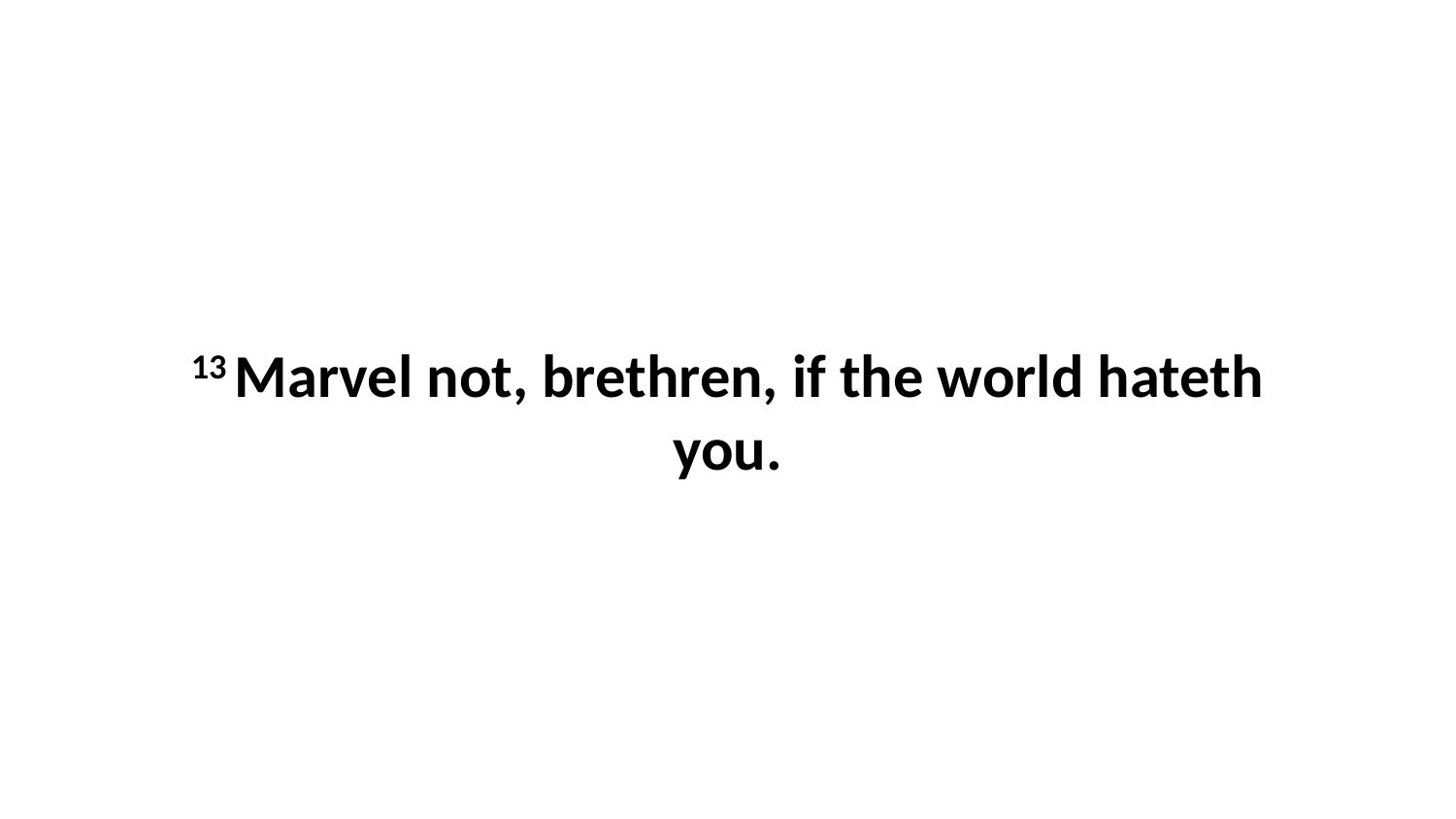

13 Marvel not, brethren, if the world hateth you.